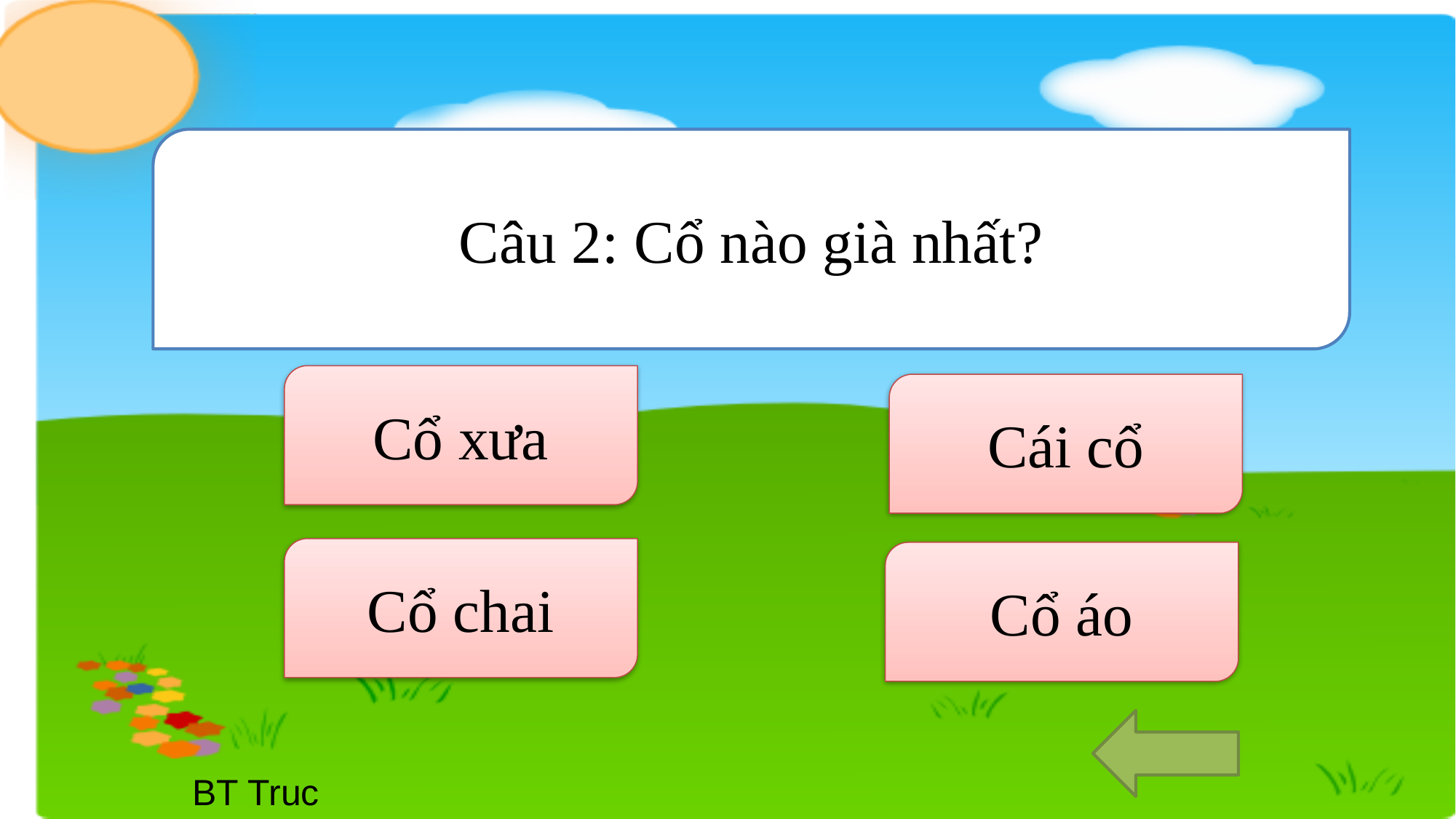

Câu 2: Cổ nào già nhất?
Cổ xưa
Cái cổ
Cổ chai
Cổ áo

BT Truc